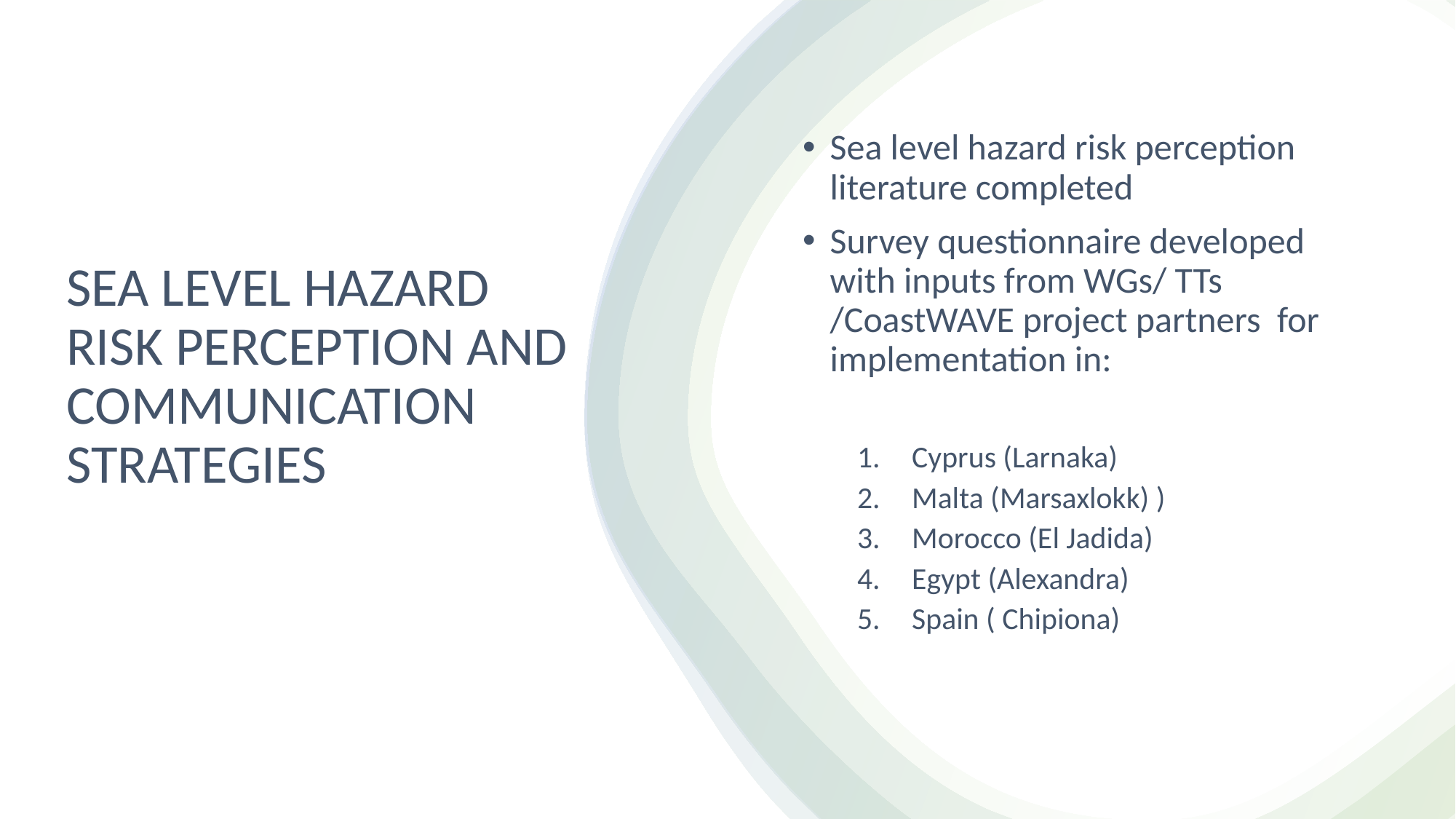

Sea level hazard risk perception literature completed
Survey questionnaire developed with inputs from WGs/ TTs /CoastWAVE project partners  for implementation in:

Cyprus (Larnaka)
Malta (Marsaxlokk) )
Morocco (El Jadida)
Egypt (Alexandra)
Spain ( Chipiona)

# SEA LEVEL HAZARD RISK PERCEPTION AND COMMUNICATION STRATEGIES